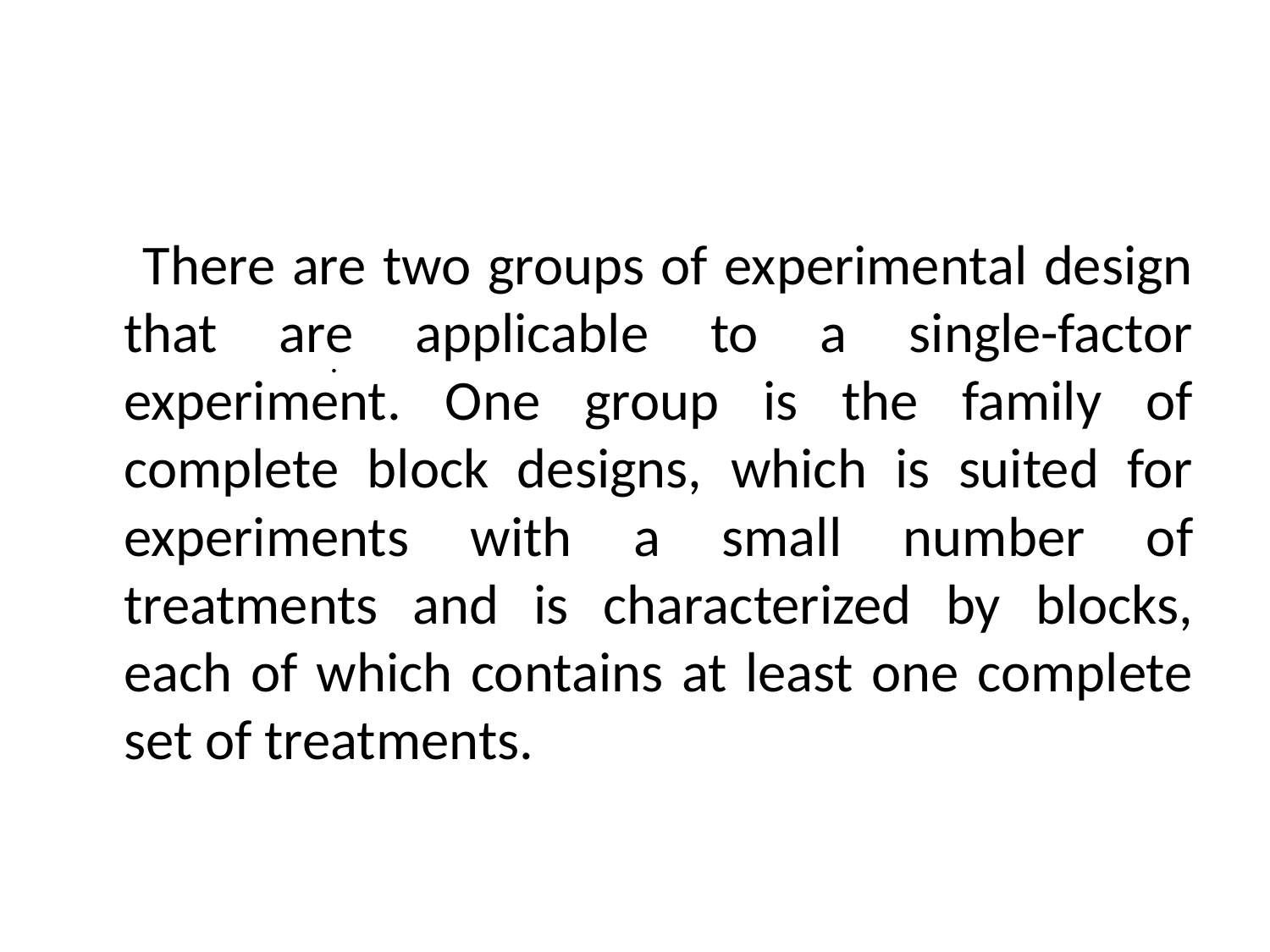

#
    There are two groups of experimental design that are applicable to a single-factor experiment. One group is the family of complete block designs, which is suited for experiments with a small number of treatments and is characterized by blocks, each of which contains at least one complete set of treatments.
.